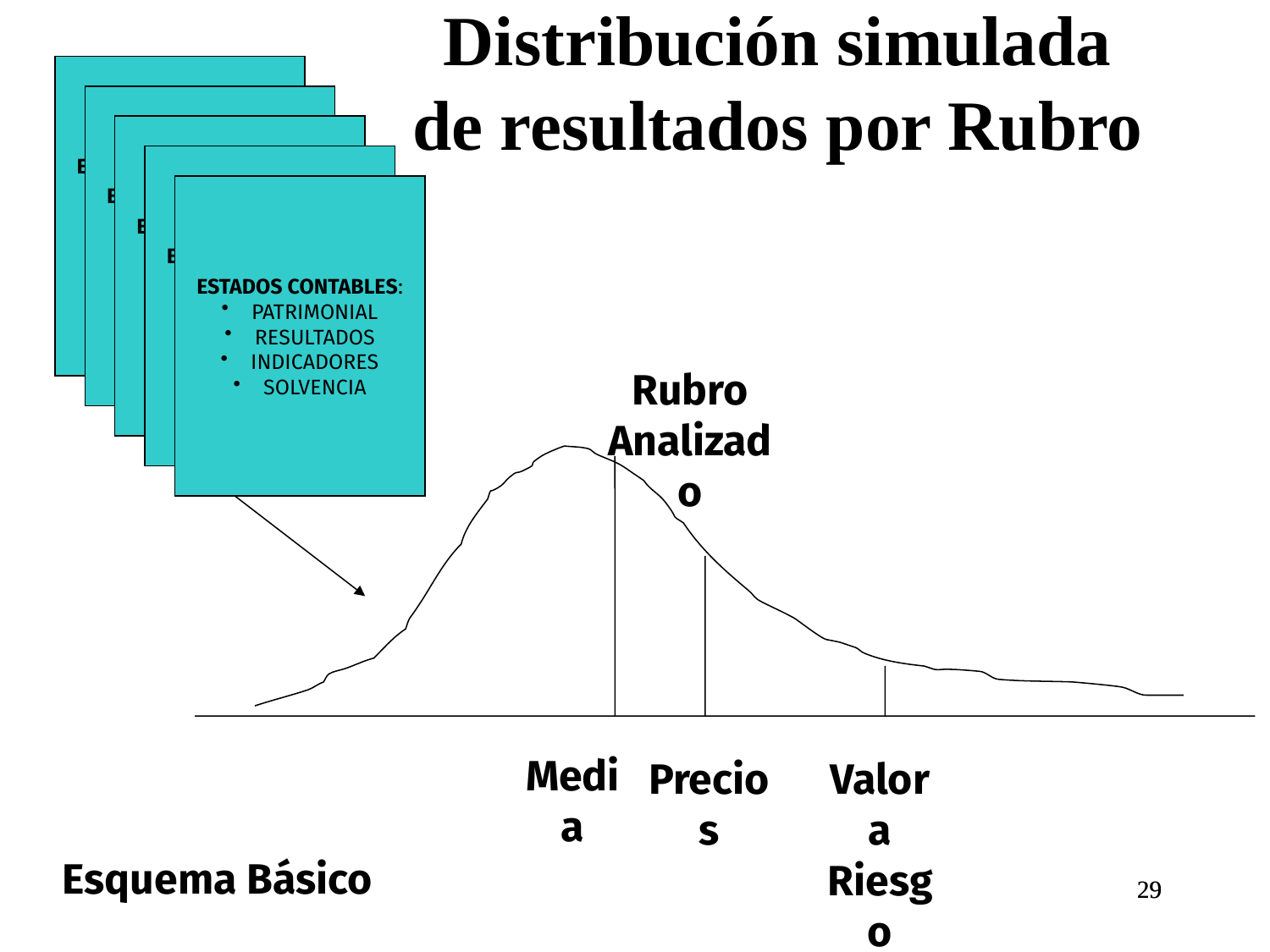

Distribución simulada
de resultados por Rubro
ESTADOS CONTABLES:
PATRIMONIAL
RESULTADOS
INDICADORES
SOLVENCIA
ESTADOS CONTABLES:
PATRIMONIAL
RESULTADOS
INDICADORES
SOLVENCIA
ESTADOS CONTABLES:
PATRIMONIAL
RESULTADOS
INDICADORES
SOLVENCIA
ESTADOS CONTABLES:
PATRIMONIAL
RESULTADOS
INDICADORES
SOLVENCIA
ESTADOS CONTABLES:
PATRIMONIAL
RESULTADOS
INDICADORES
SOLVENCIA
Rubro Analizado

Media
Precios
Valor a Riesgo
Esquema Básico
29
29